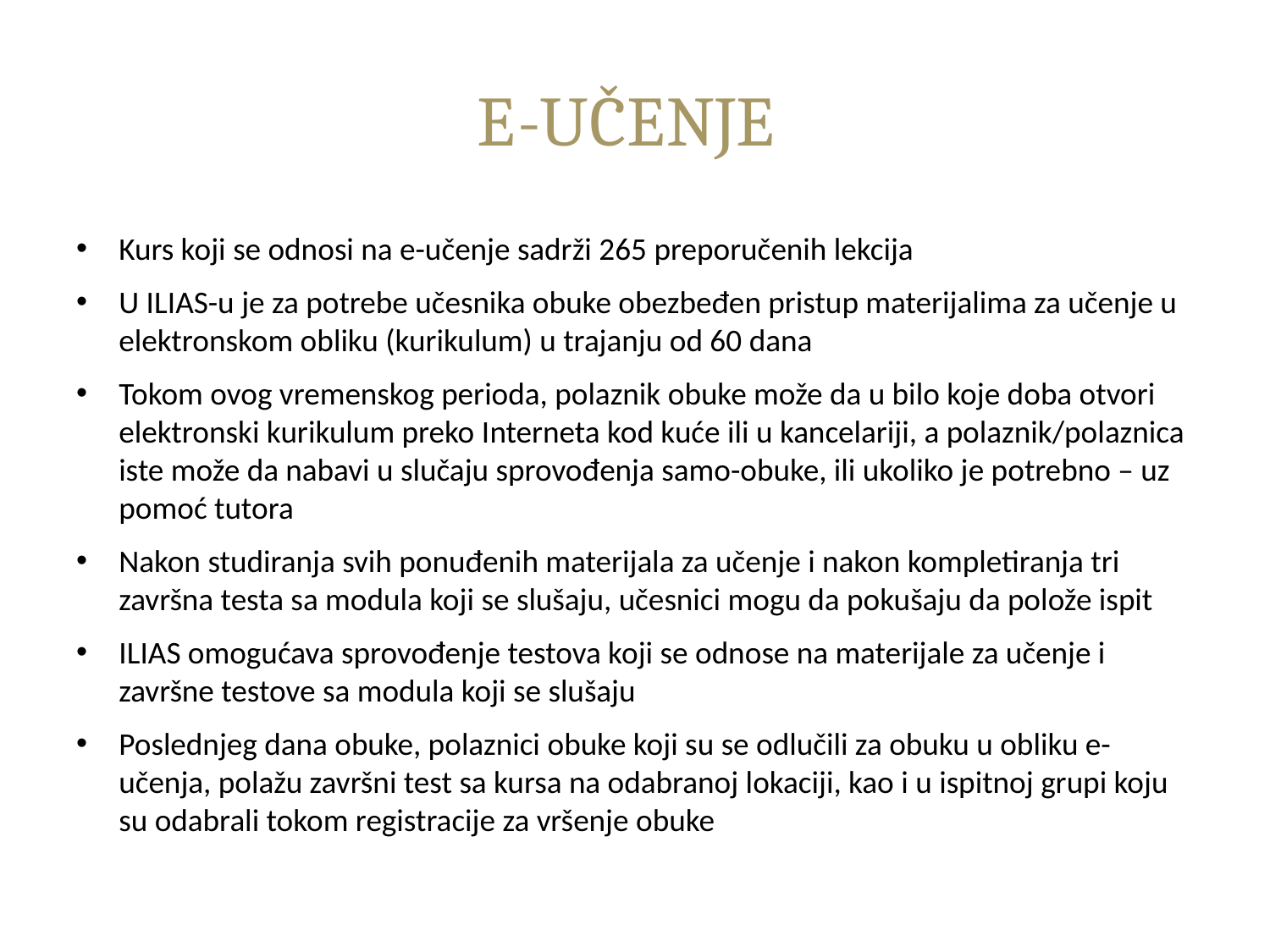

# E-UČENJE
Kurs koji se odnosi na e-učenje sadrži 265 preporučenih lekcija
U ILIAS-u je za potrebe učesnika obuke obezbeđen pristup materijalima za učenje u elektronskom obliku (kurikulum) u trajanju od 60 dana
Tokom ovog vremenskog perioda, polaznik obuke može da u bilo koje doba otvori elektronski kurikulum preko Interneta kod kuće ili u kancelariji, a polaznik/polaznica iste može da nabavi u slučaju sprovođenja samo-obuke, ili ukoliko je potrebno – uz pomoć tutora
Nakon studiranja svih ponuđenih materijala za učenje i nakon kompletiranja tri završna testa sa modula koji se slušaju, učesnici mogu da pokušaju da polože ispit
ILIAS omogućava sprovođenje testova koji se odnose na materijale za učenje i završne testove sa modula koji se slušaju
Poslednjeg dana obuke, polaznici obuke koji su se odlučili za obuku u obliku e-učenja, polažu završni test sa kursa na odabranoj lokaciji, kao i u ispitnoj grupi koju su odabrali tokom registracije za vršenje obuke